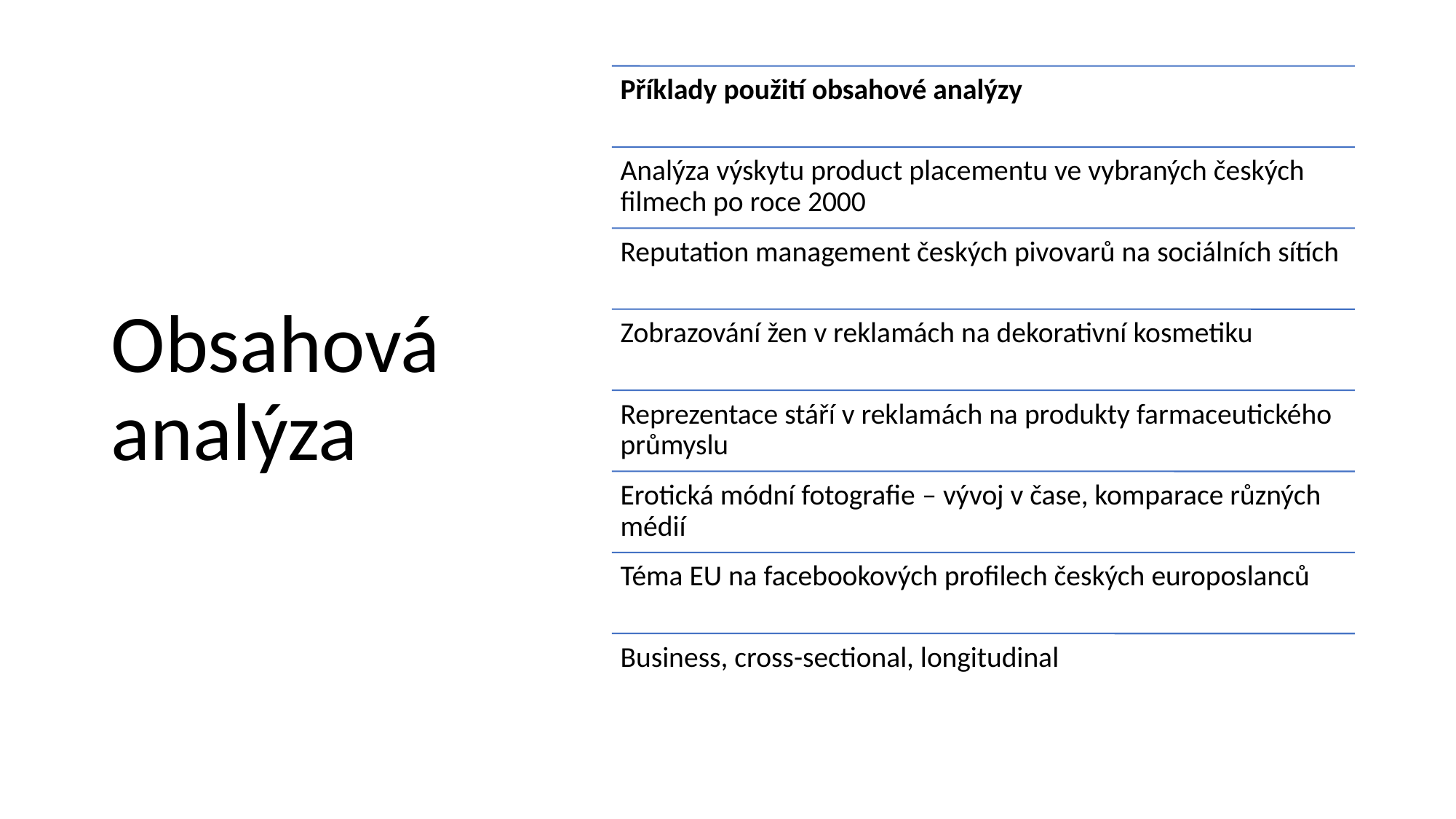

# Obsahová analýza
Příklady použití obsahové analýzy
Analýza výskytu product placementu ve vybraných českých filmech po roce 2000
Reputation management českých pivovarů na sociálních sítích
Zobrazování žen v reklamách na dekorativní kosmetiku
Reprezentace stáří v reklamách na produkty farmaceutického průmyslu
Erotická módní fotografie – vývoj v čase, komparace různých médií
Téma EU na facebookových profilech českých europoslanců
Business, cross-sectional, longitudinal